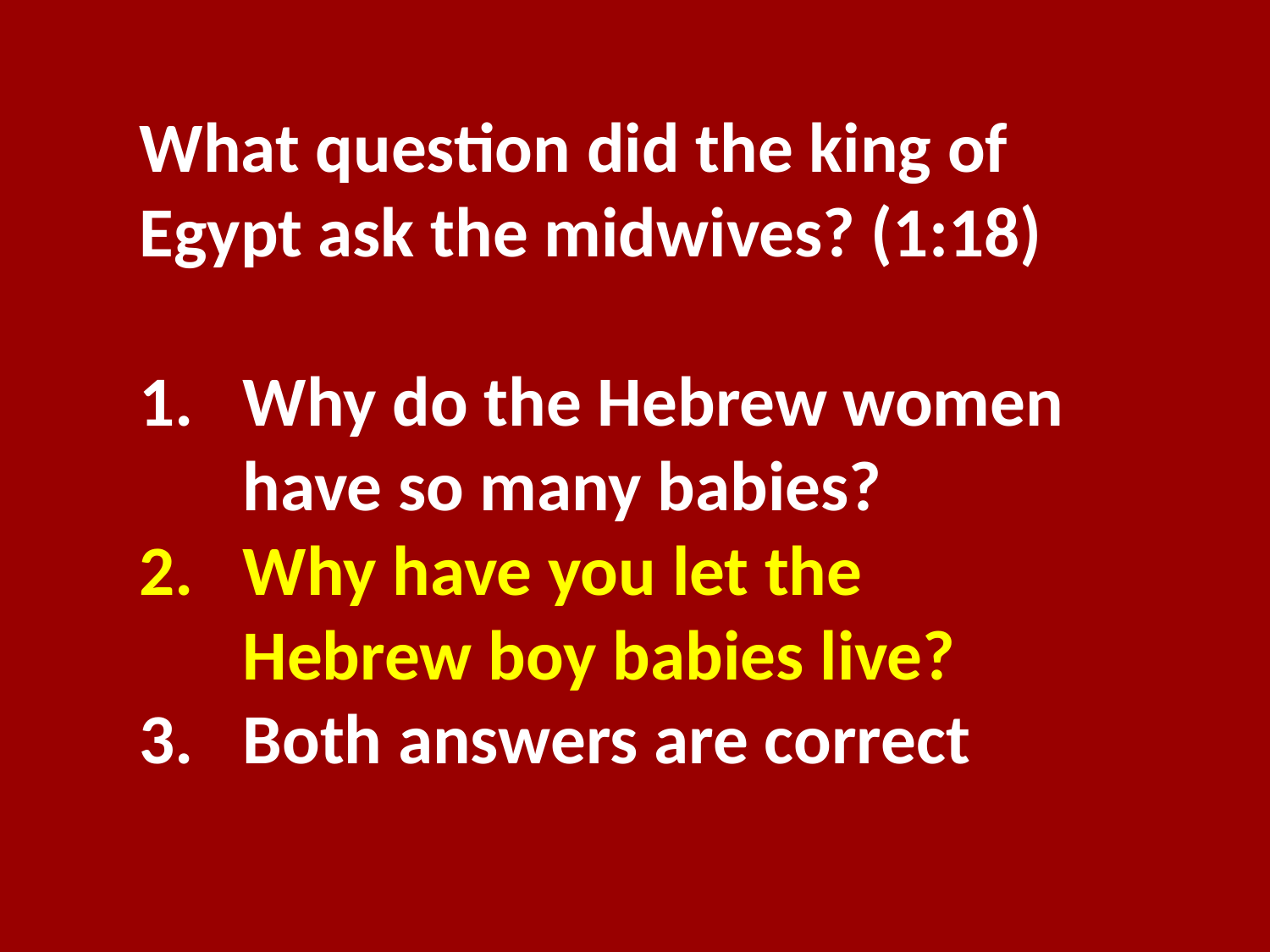

What question did the king of Egypt ask the midwives? (1:18)

Why do the Hebrew women have so many babies?
Why have you let the Hebrew boy babies live?
Both answers are correct